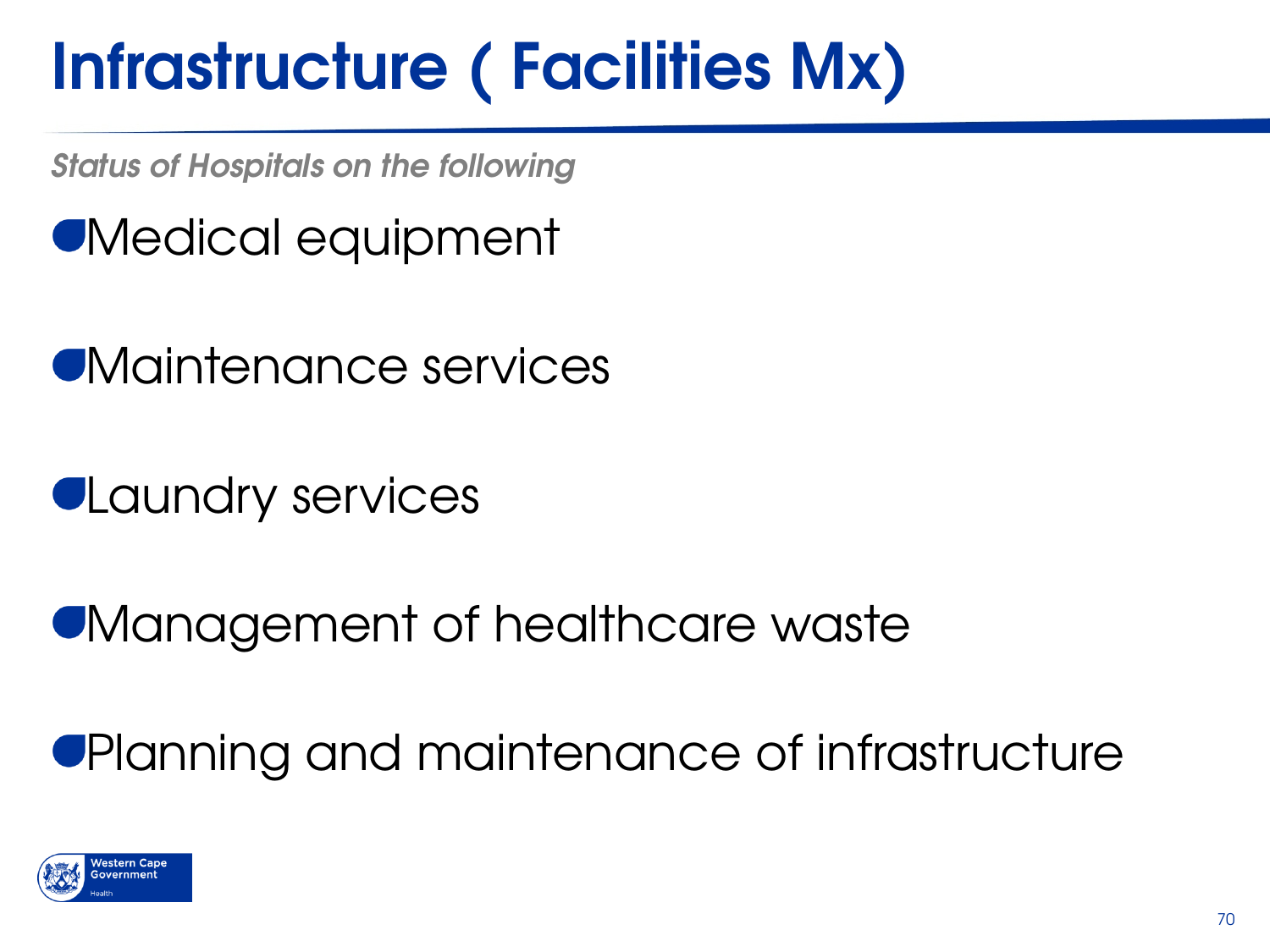

Go to Insert > Header & Footer > Enter presentation name into footer field
# Infrastructure ( Facilities Mx)
Status of Hospitals on the following
Medical equipment

Maintenance services

Laundry services

Management of healthcare waste

Planning and maintenance of infrastructure
70